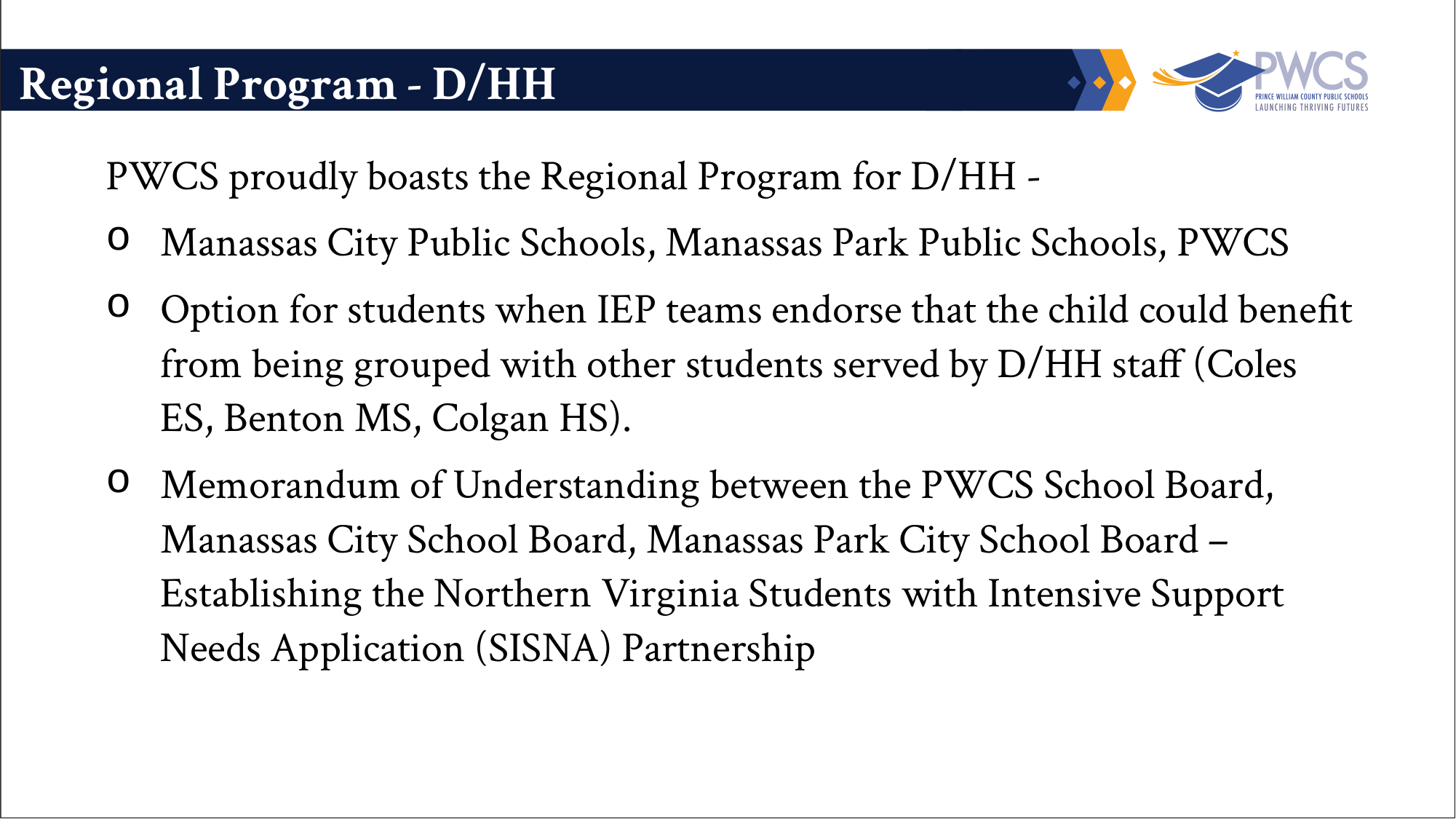

Regional Program - D/HH

PWCS proudly boasts the Regional Program for D/HH -
Manassas City Public Schools, Manassas Park Public Schools, PWCS
Option for students when IEP teams endorse that the child could benefit from being grouped with other students served by D/HH staff (Coles ES, Benton MS, Colgan HS).
Memorandum of Understanding between the PWCS School Board, Manassas City School Board, Manassas Park City School Board – Establishing the Northern Virginia Students with Intensive Support Needs Application (SISNA) Partnership